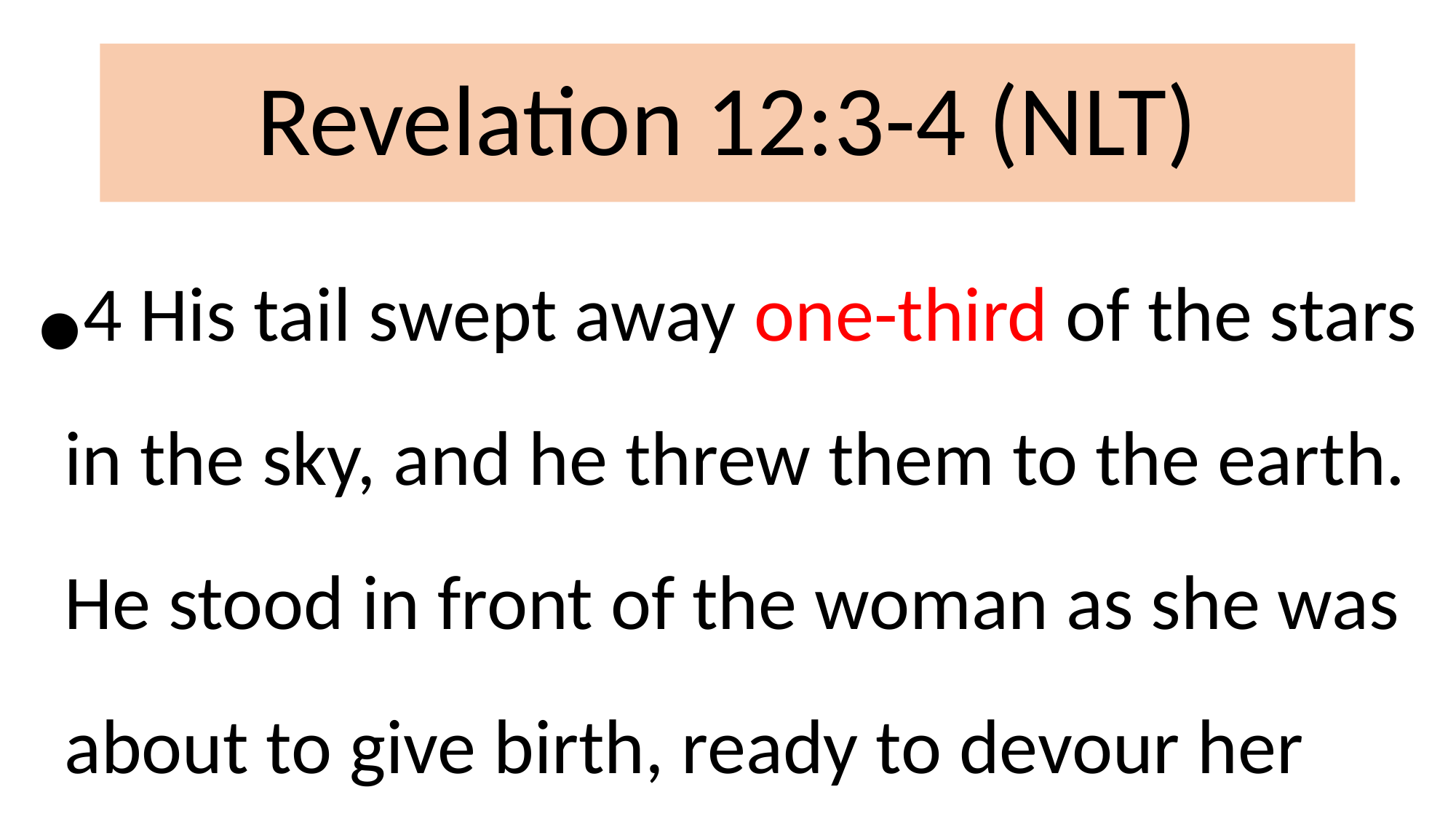

# Revelation 12:3-4 (NLT)
4 His tail swept away one-third of the stars in the sky, and he threw them to the earth. He stood in front of the woman as she was about to give birth, ready to devour her baby as soon as it was born.